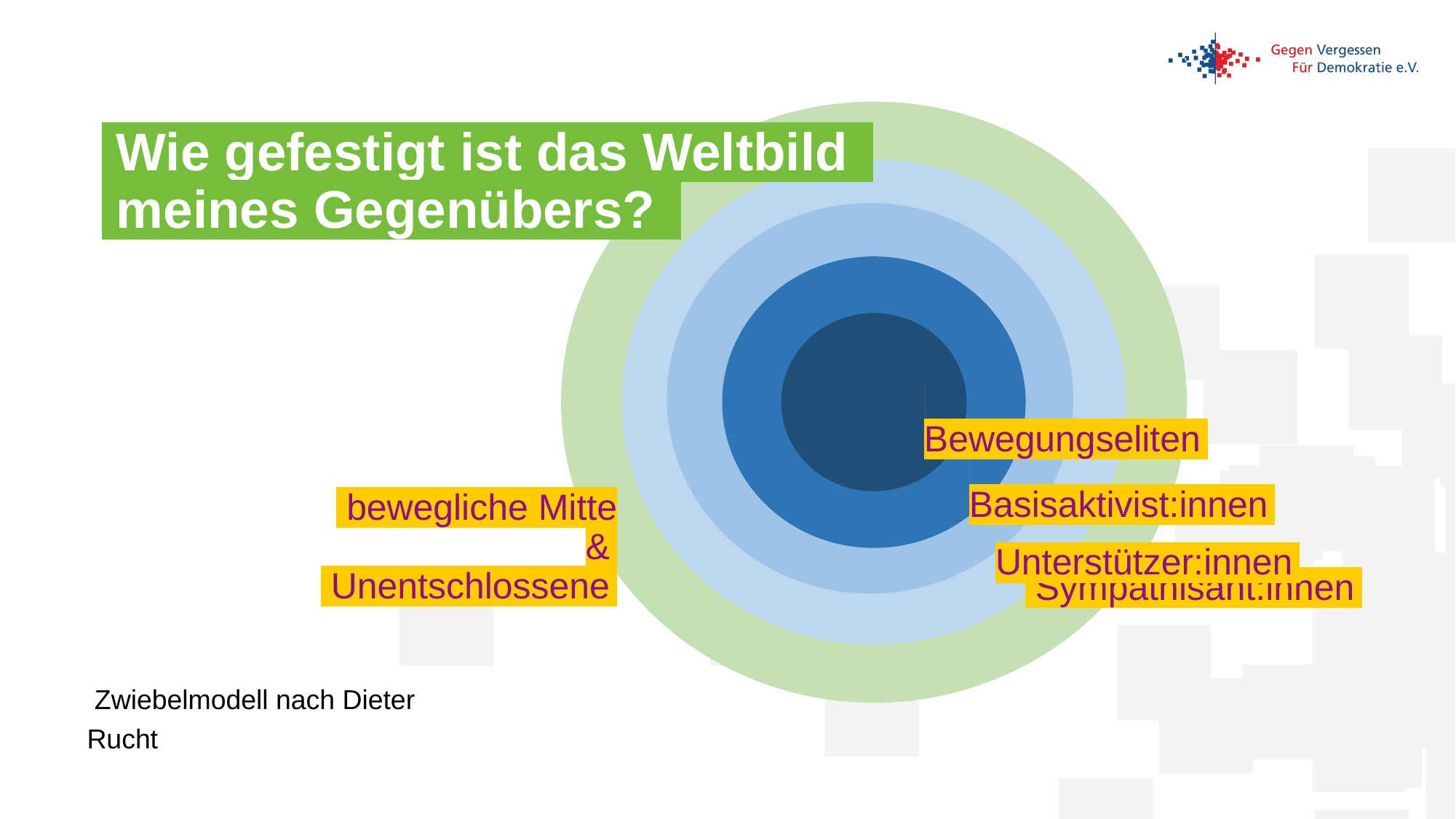

# Wie gefestigt ist das Weltbild  meines Gegenübers?

 bewegliche Mitte & 
 Unentschlossene

 Sympathisant:innen

 Unterstützer:innen

 Basisaktivist:innen

 Bewegungseliten
 Zwiebelmodell nach Dieter Rucht